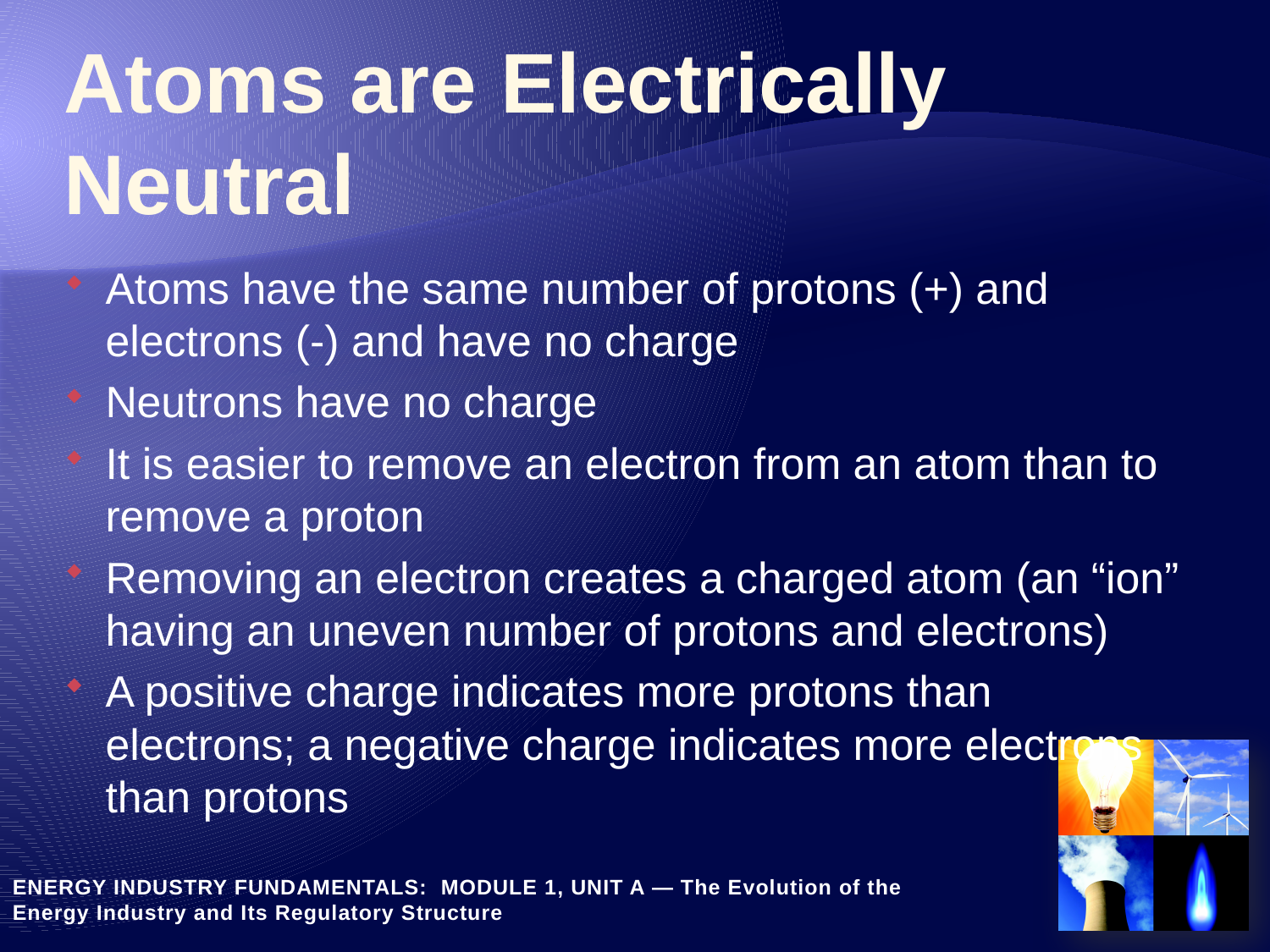

# Atoms are Electrically Neutral
Atoms have the same number of protons (+) and electrons (-) and have no charge
Neutrons have no charge
It is easier to remove an electron from an atom than to remove a proton
Removing an electron creates a charged atom (an “ion” having an uneven number of protons and electrons)
A positive charge indicates more protons than electrons; a negative charge indicates more electrons than protons